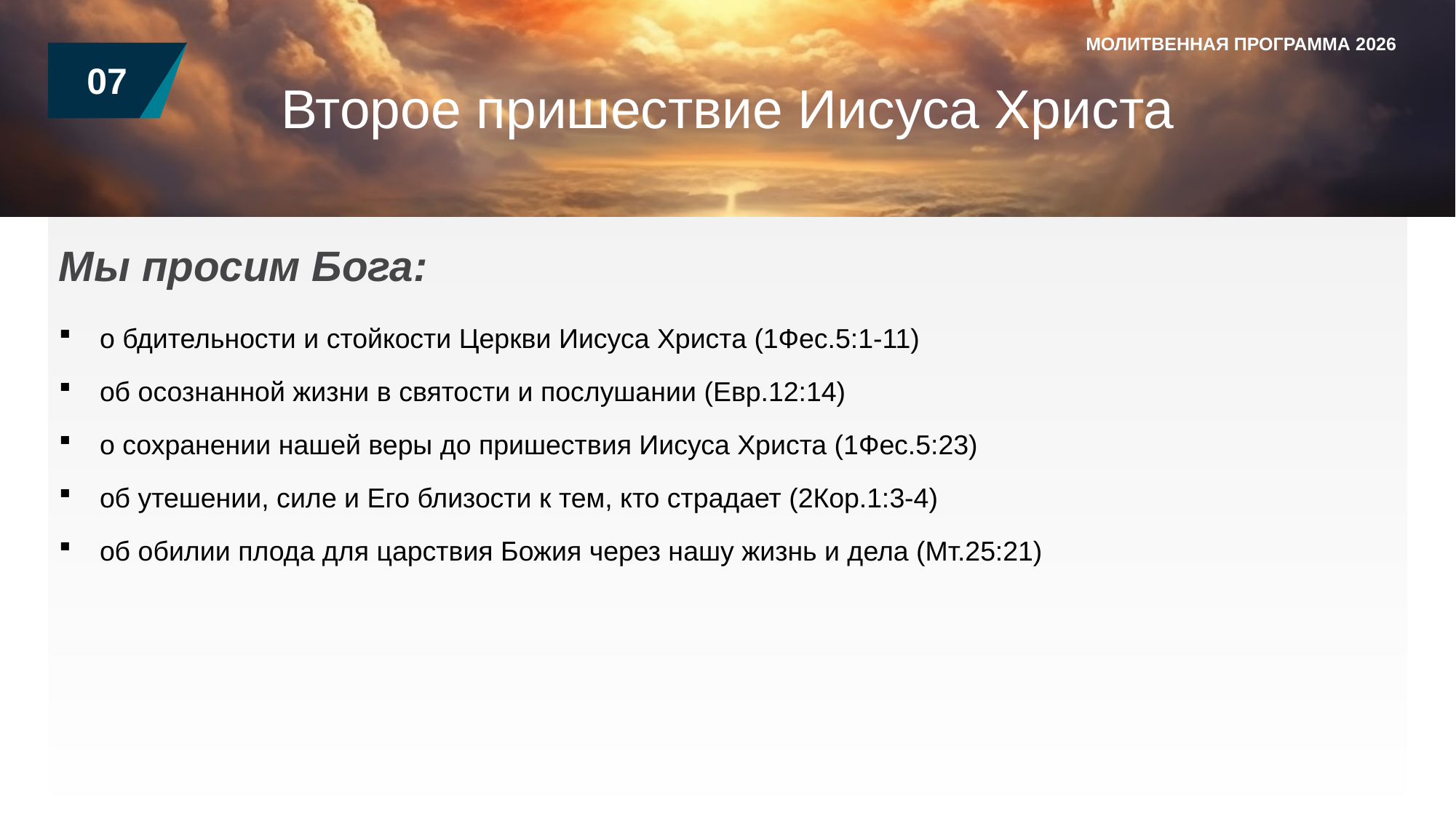

МОЛИТВЕННАЯ ПРОГРАММА 2026

07
Второе пришествие Иисуса Христа

Мы просим Бога:
о бдительности и стойкости Церкви Иисуса Христа (1Фес.5:1-11)
об осознанной жизни в святости и послушании (Евр.12:14)
о сохранении нашей веры до пришествия Иисуса Христа (1Фес.5:23)
об утешении, силе и Его близости к тем, кто страдает (2Кор.1:3-4)
об обилии плода для царствия Божия через нашу жизнь и дела (Мт.25:21)